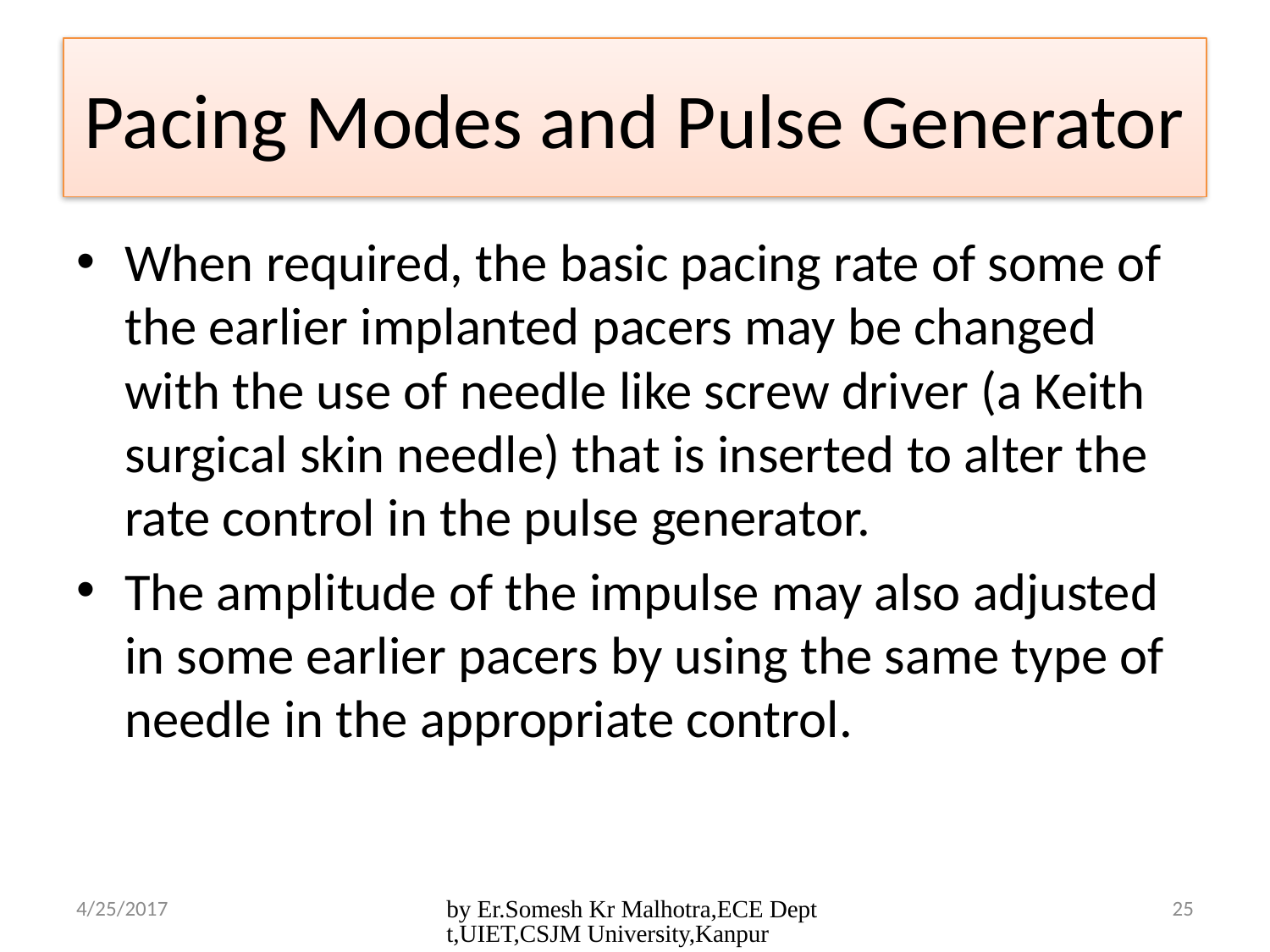

# Pacing Modes and Pulse Generator
When required, the basic pacing rate of some of the earlier implanted pacers may be changed with the use of needle like screw driver (a Keith surgical skin needle) that is inserted to alter the rate control in the pulse generator.
The amplitude of the impulse may also adjusted in some earlier pacers by using the same type of needle in the appropriate control.
4/25/2017
by Er.Somesh Kr Malhotra,ECE Deptt,UIET,CSJM University,Kanpur
25